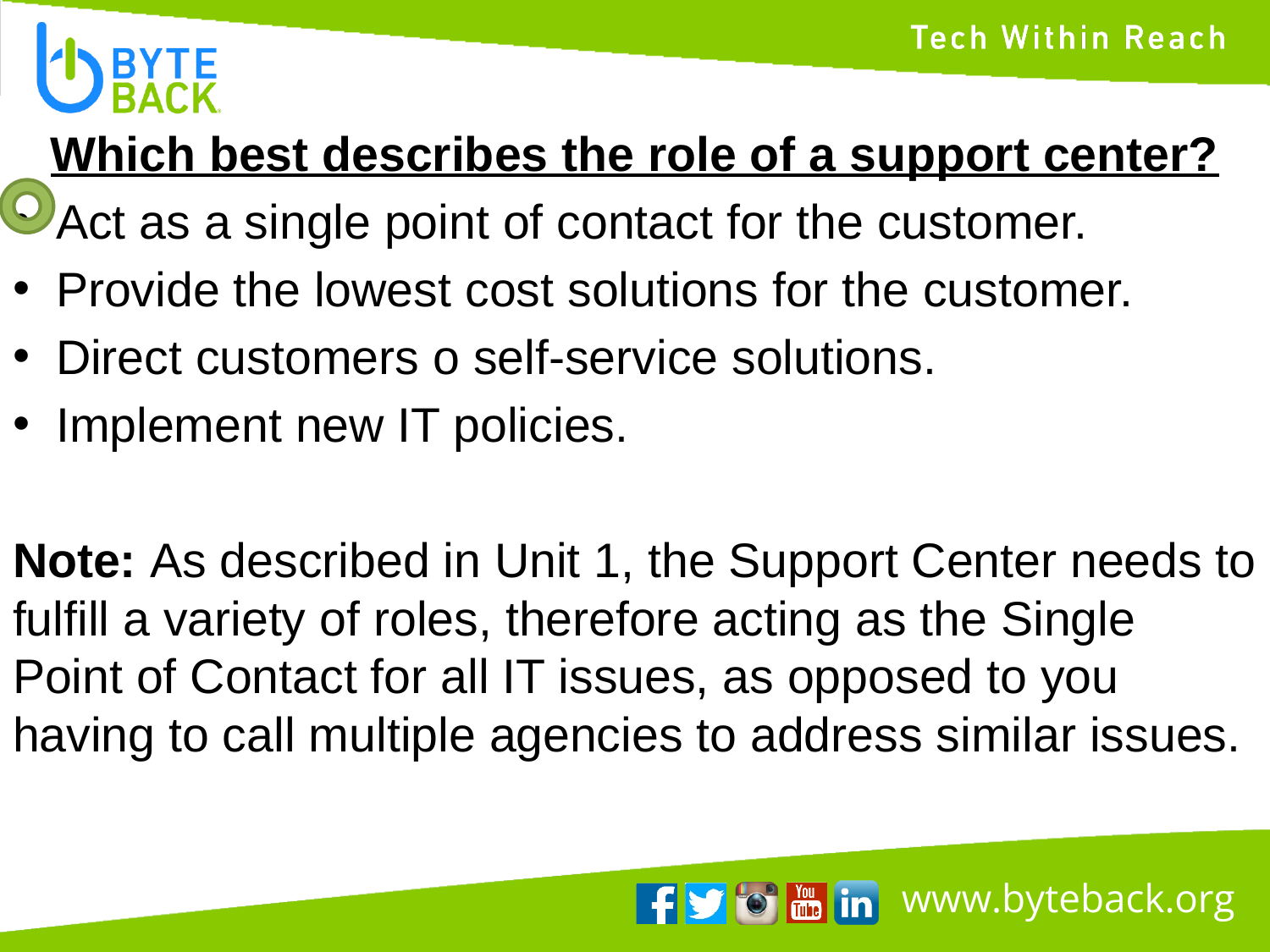

Which best describes the role of a support center?
Act as a single point of contact for the customer.
Provide the lowest cost solutions for the customer.
Direct customers o self-service solutions.
Implement new IT policies.

Note: As described in Unit 1, the Support Center needs to fulfill a variety of roles, therefore acting as the Single Point of Contact for all IT issues, as opposed to you having to call multiple agencies to address similar issues.